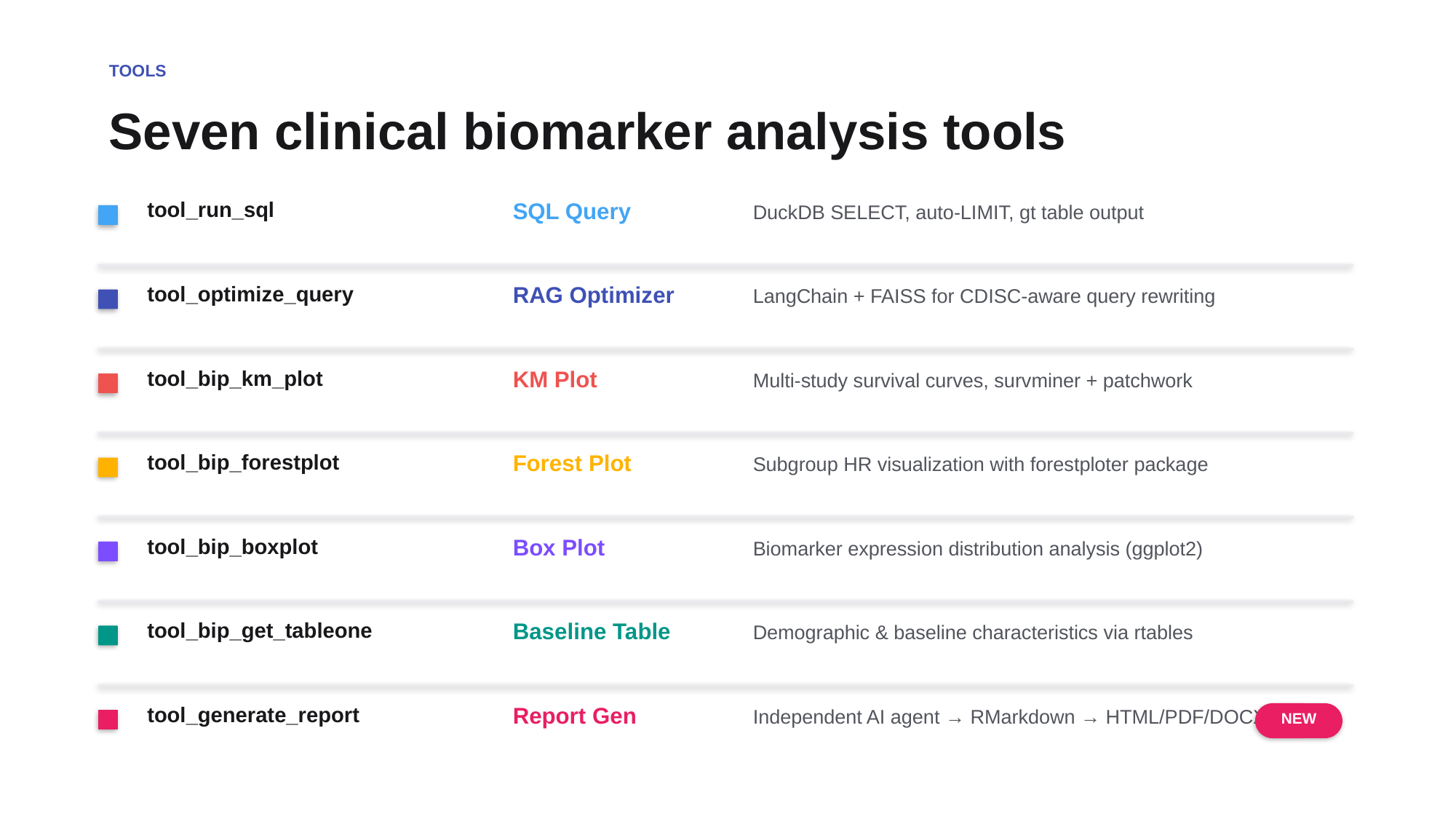

TOOLS
Seven clinical biomarker analysis tools
tool_run_sql
SQL Query
DuckDB SELECT, auto-LIMIT, gt table output

tool_optimize_query
RAG Optimizer
LangChain + FAISS for CDISC-aware query rewriting

tool_bip_km_plot
KM Plot
Multi-study survival curves, survminer + patchwork

tool_bip_forestplot
Forest Plot
Subgroup HR visualization with forestploter package

tool_bip_boxplot
Box Plot
Biomarker expression distribution analysis (ggplot2)

tool_bip_get_tableone
Baseline Table
Demographic & baseline characteristics via rtables

tool_generate_report
Report Gen
Independent AI agent → RMarkdown → HTML/PDF/DOCX

NEW